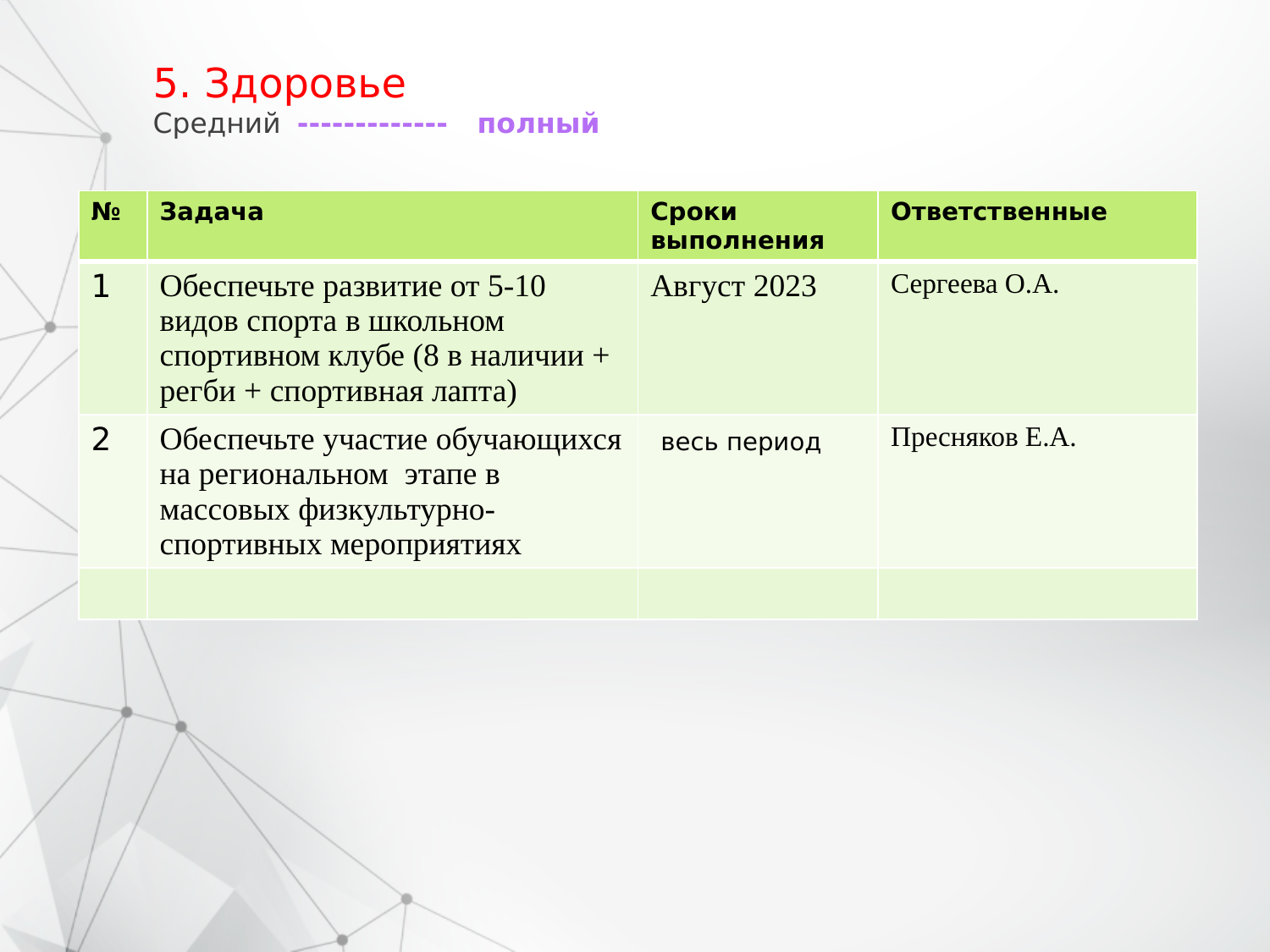

# 5. Здоровье Средний  -------------   полный
| № | Задача | Сроки выполнения | Ответственные |
| --- | --- | --- | --- |
| 1 | Обеспечьте развитие от 5-10 видов спорта в школьном спортивном клубе (8 в наличии + регби + спортивная лапта) | Август 2023 | Сергеева О.А. |
| 2 | Обеспечьте участие обучающихся на региональном этапе в массовых физкультурно-спортивных мероприятиях | весь период | Пресняков Е.А. |
|  |  |  |  |